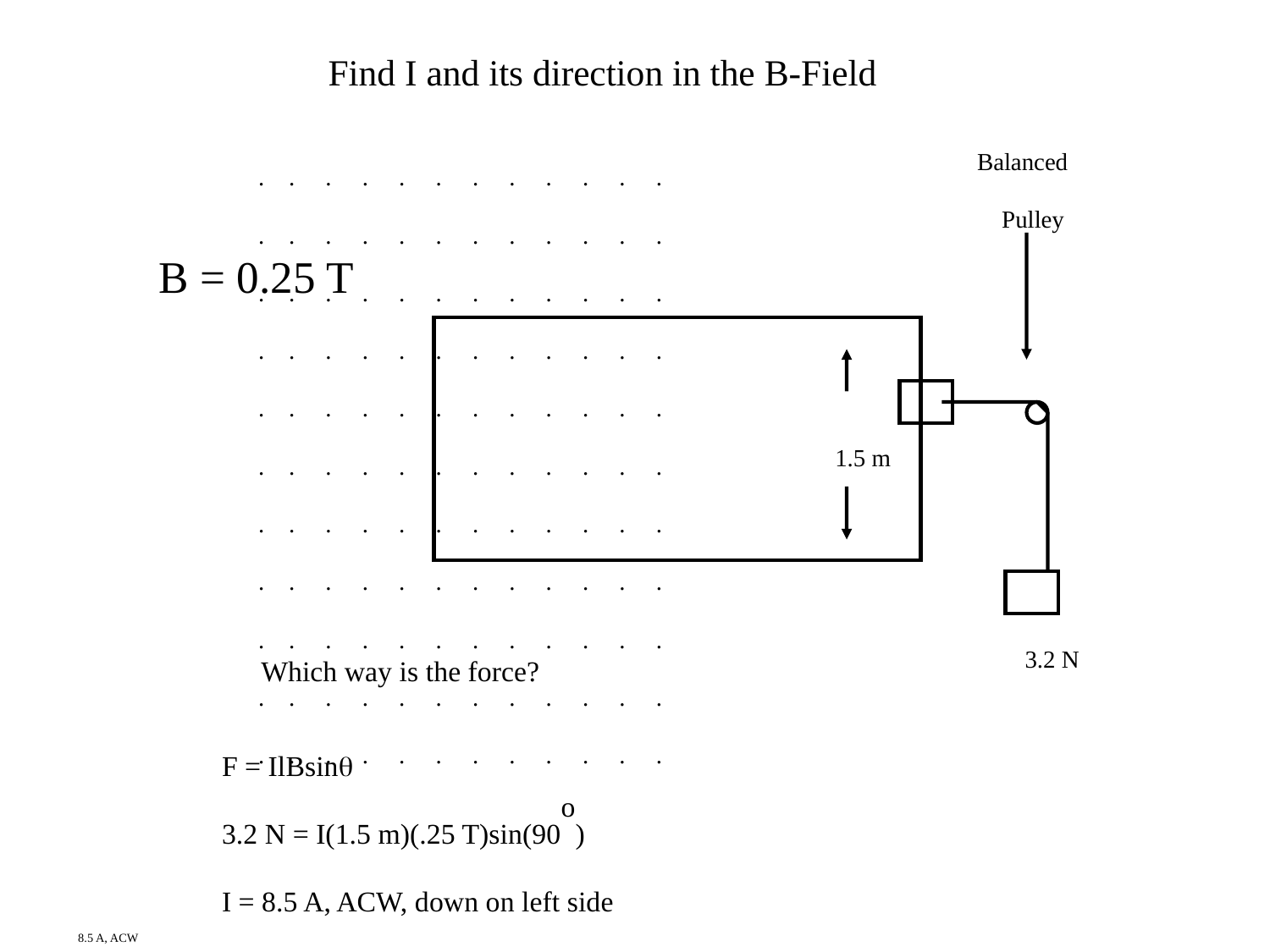

Find I and its direction in the B-Field
Balanced
    Pulley
.    .     .     .     .     .     .     .     .     .     .     .
.    .     .     .     .     .     .     .     .     .     .     .
.    .     .     .     .     .     .     .     .     .     .     .
.    .     .     .     .     .     .     .     .     .     .     .
.    .     .     .     .     .     .     .     .     .     .     .
.    .     .     .     .     .     .     .     .     .     .     .
.    .     .     .     .     .     .     .     .     .     .     .
.    .     .     .     .     .     .     .     .     .     .     .
.    .     .     .     .     .     .     .     .     .     .     .
.    .     .     .     .     .     .     .     .     .     .     .
.    .     .     .     .     .     .     .     .     .     .     .
B = 0.25 T

1.5 m

3.2 N
Which way is the force?
F = IlBsinθ
3.2 N = I(1.5 m)(.25 T)sin(90o)
I = 8.5 A, ACW, down on left side

8.5 A, ACW